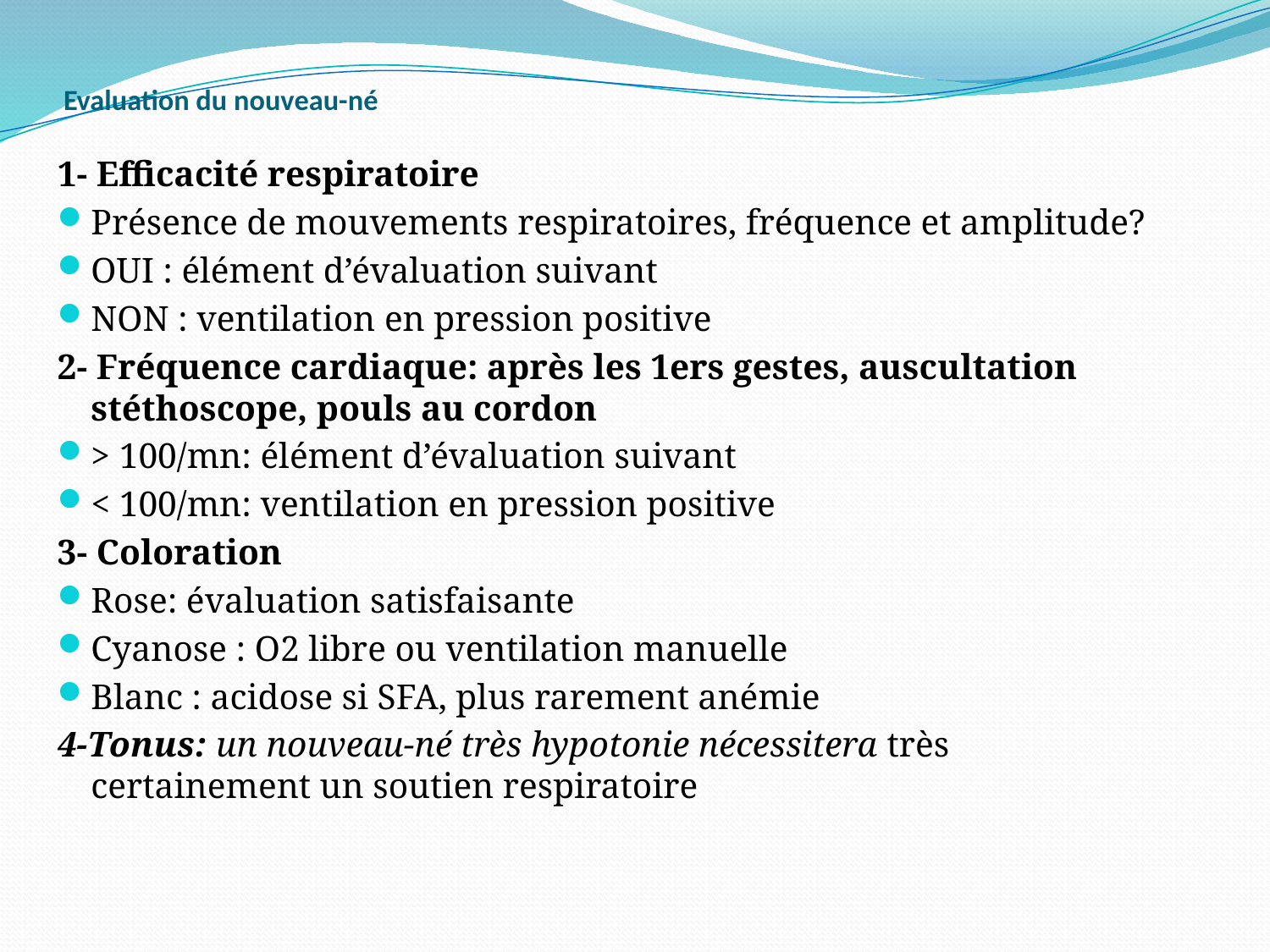

# Evaluation du nouveau-né
1- Efficacité respiratoire
Présence de mouvements respiratoires, fréquence et amplitude?
OUI : élément d’évaluation suivant
NON : ventilation en pression positive
2- Fréquence cardiaque: après les 1ers gestes, auscultation stéthoscope, pouls au cordon
> 100/mn: élément d’évaluation suivant
< 100/mn: ventilation en pression positive
3- Coloration
Rose: évaluation satisfaisante
Cyanose : O2 libre ou ventilation manuelle
Blanc : acidose si SFA, plus rarement anémie
4-Tonus: un nouveau-né très hypotonie nécessitera très certainement un soutien respiratoire